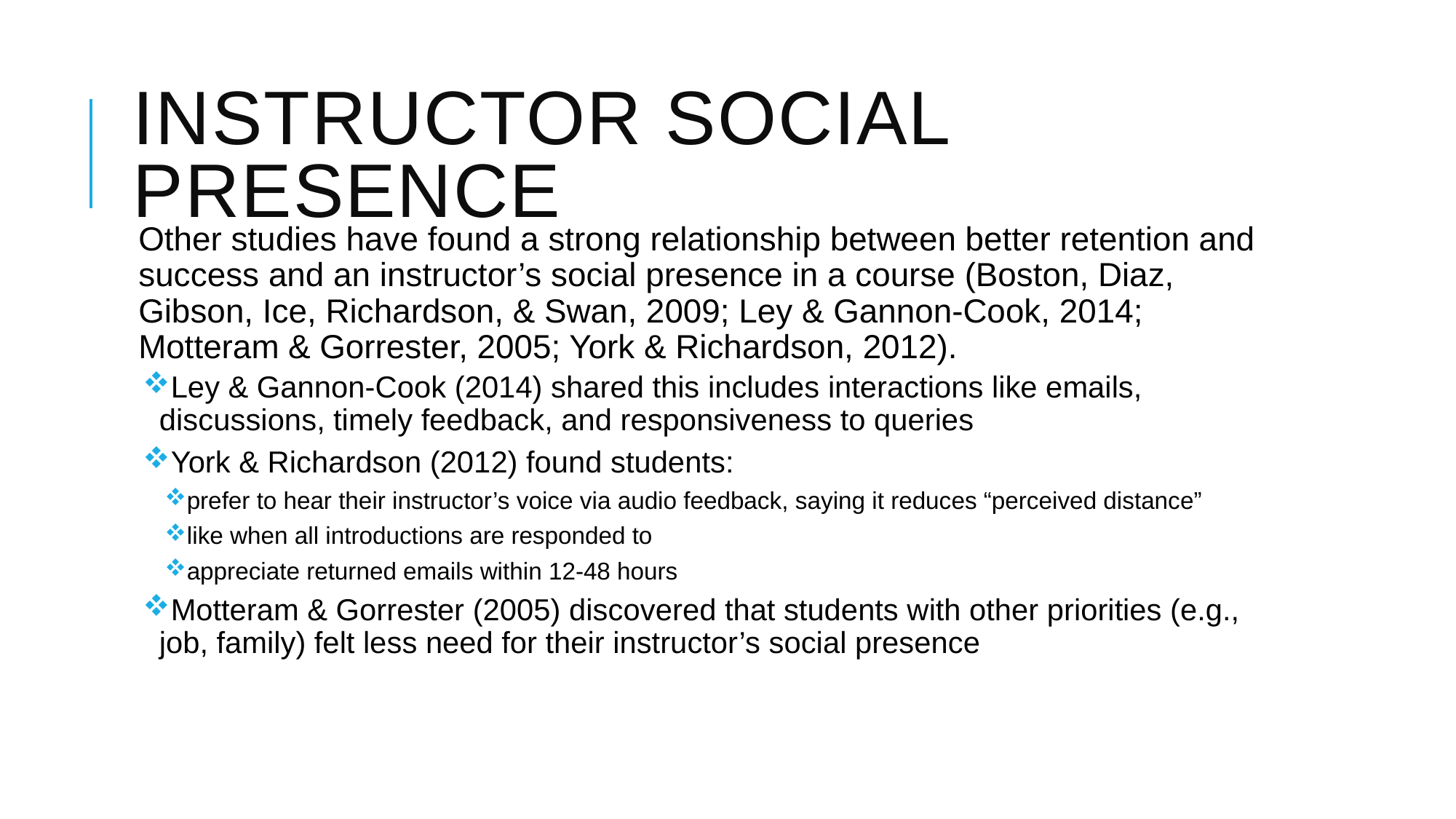

# Instructor Social Presence
Other studies have found a strong relationship between better retention and success and an instructor’s social presence in a course (Boston, Diaz, Gibson, Ice, Richardson, & Swan, 2009; Ley & Gannon-Cook, 2014; Motteram & Gorrester, 2005; York & Richardson, 2012).
Ley & Gannon-Cook (2014) shared this includes interactions like emails, discussions, timely feedback, and responsiveness to queries
York & Richardson (2012) found students:
prefer to hear their instructor’s voice via audio feedback, saying it reduces “perceived distance”
like when all introductions are responded to
appreciate returned emails within 12-48 hours
Motteram & Gorrester (2005) discovered that students with other priorities (e.g., job, family) felt less need for their instructor’s social presence